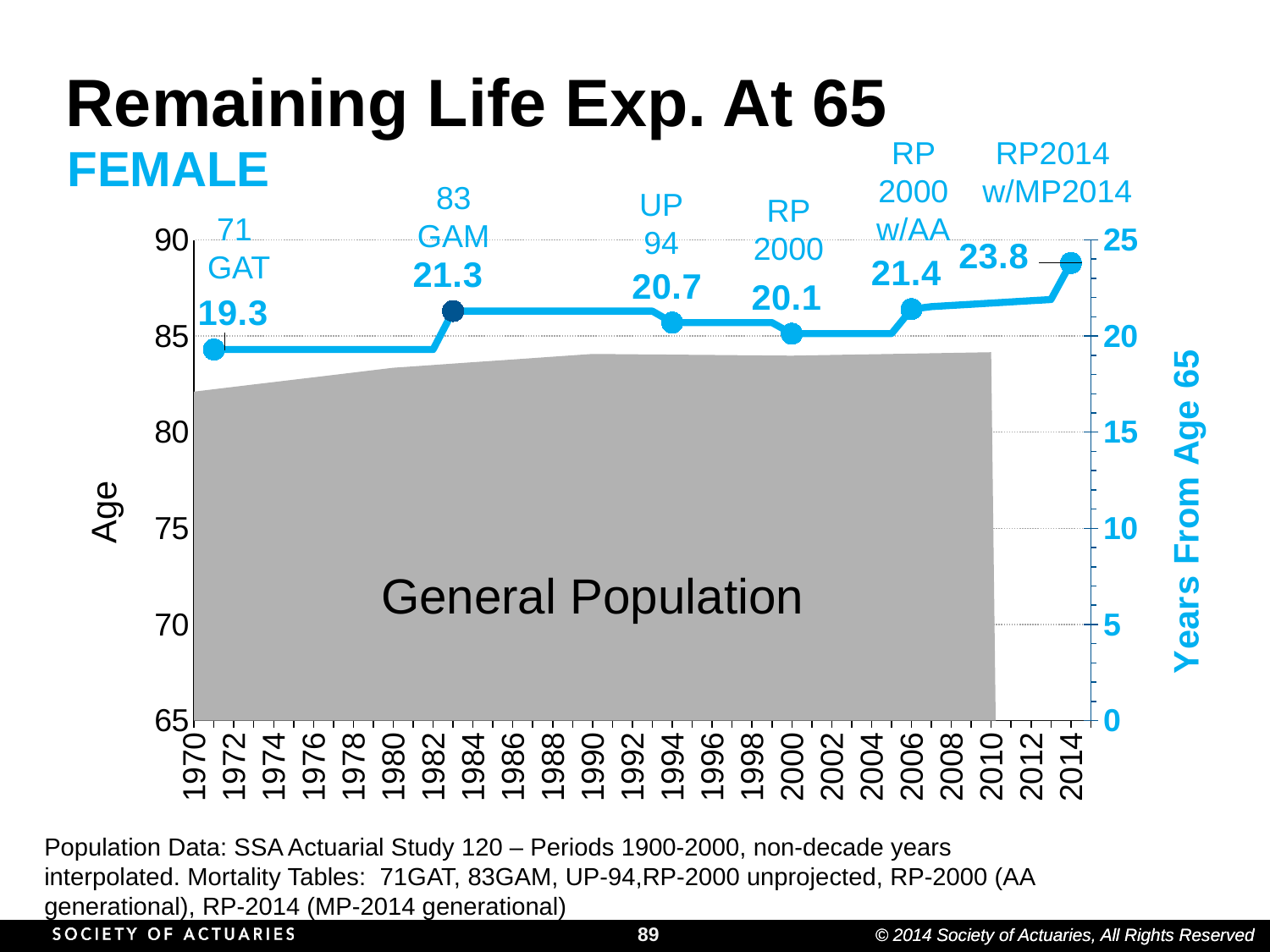

# Remaining Life Exp. At 65
RP 2000 w/AA

RP2014
w/MP2014

FEMALE
83
GAM

UP
94

RP 2000

71
GAT

[unsupported chart]

General Population
Population Data: SSA Actuarial Study 120 – Periods 1900-2000, non-decade years interpolated. Mortality Tables:  71GAT, 83GAM, UP-94,RP-2000 unprojected, RP-2000 (AA generational), RP-2014 (MP-2014 generational)